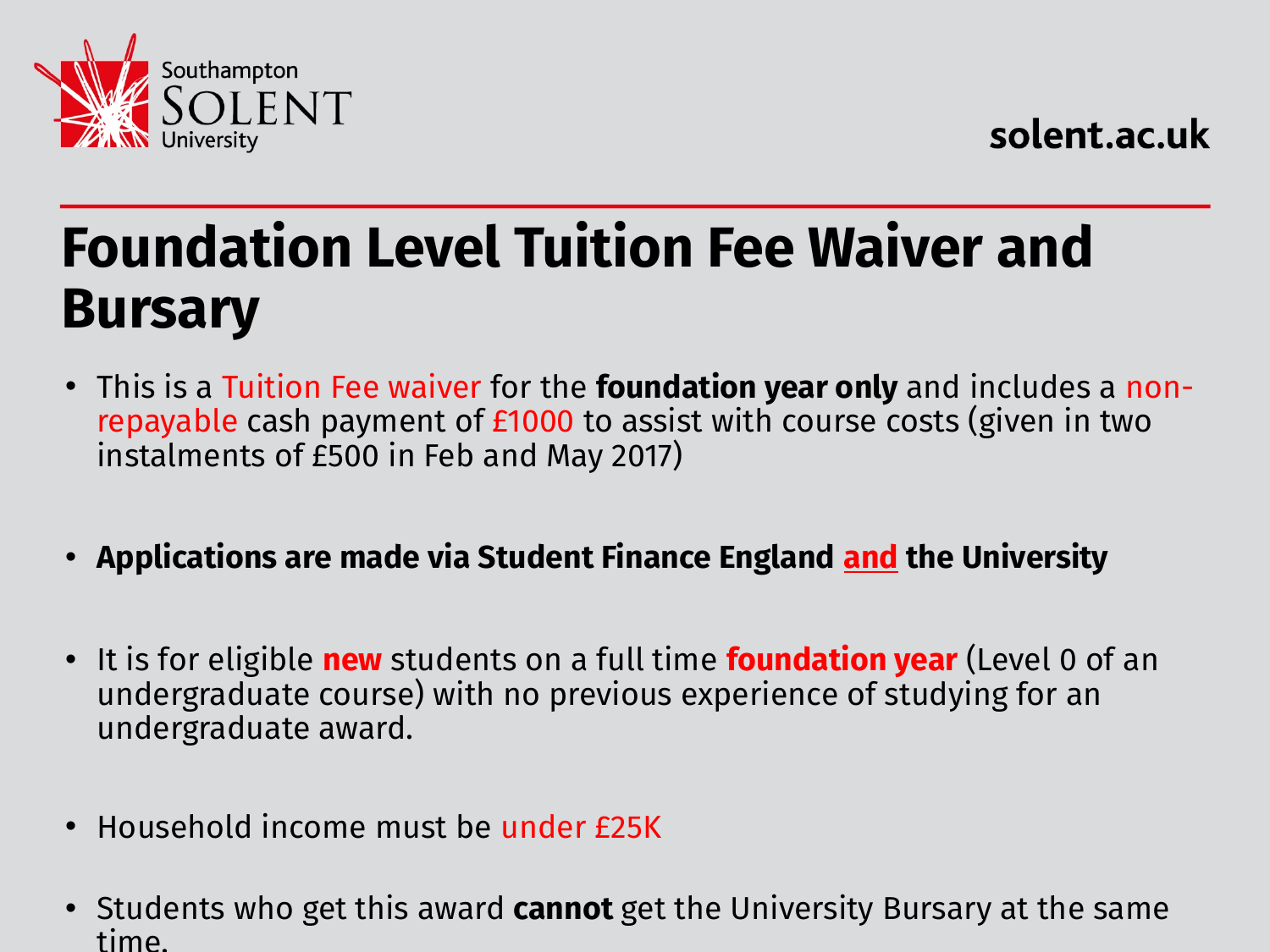

# Foundation Level Tuition Fee Waiver and Bursary
This is a Tuition Fee waiver for the foundation year only and includes a non-repayable cash payment of £1000 to assist with course costs (given in two instalments of £500 in Feb and May 2017)

Applications are made via Student Finance England and the University

It is for eligible new students on a full time foundation year (Level 0 of an undergraduate course) with no previous experience of studying for an undergraduate award.

Household income must be under £25K

Students who get this award cannot get the University Bursary at the same time.